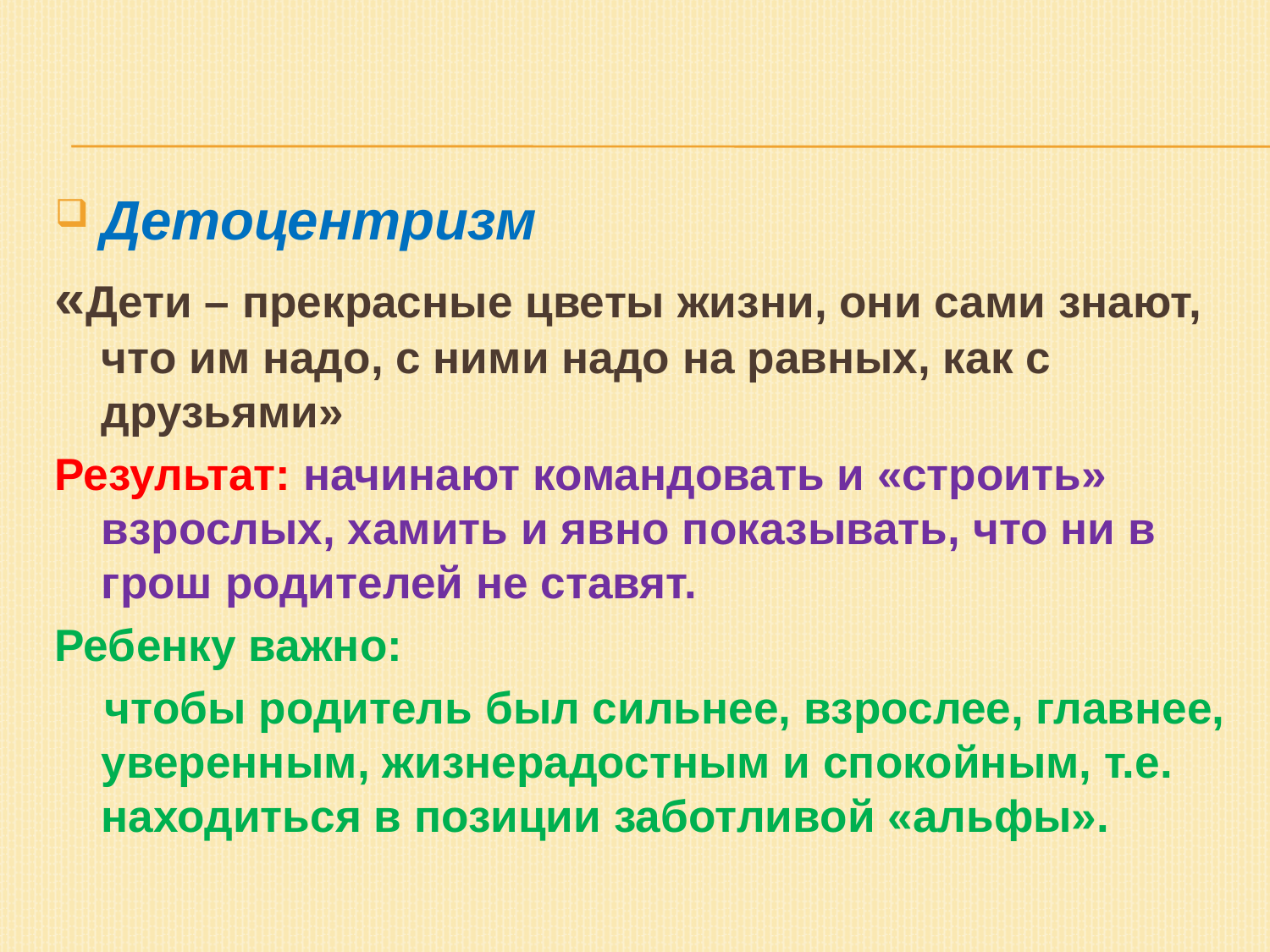

Детоцентризм
«Дети – прекрасные цветы жизни, они сами знают, что им надо, с ними надо на равных, как с друзьями»
Результат: начинают командовать и «строить» взрослых, хамить и явно показывать, что ни в грош родителей не ставят.
Ребенку важно:
    чтобы родитель был сильнее, взрослее, главнее, уверенным, жизнерадостным и спокойным, т.е. находиться в позиции заботливой «альфы».